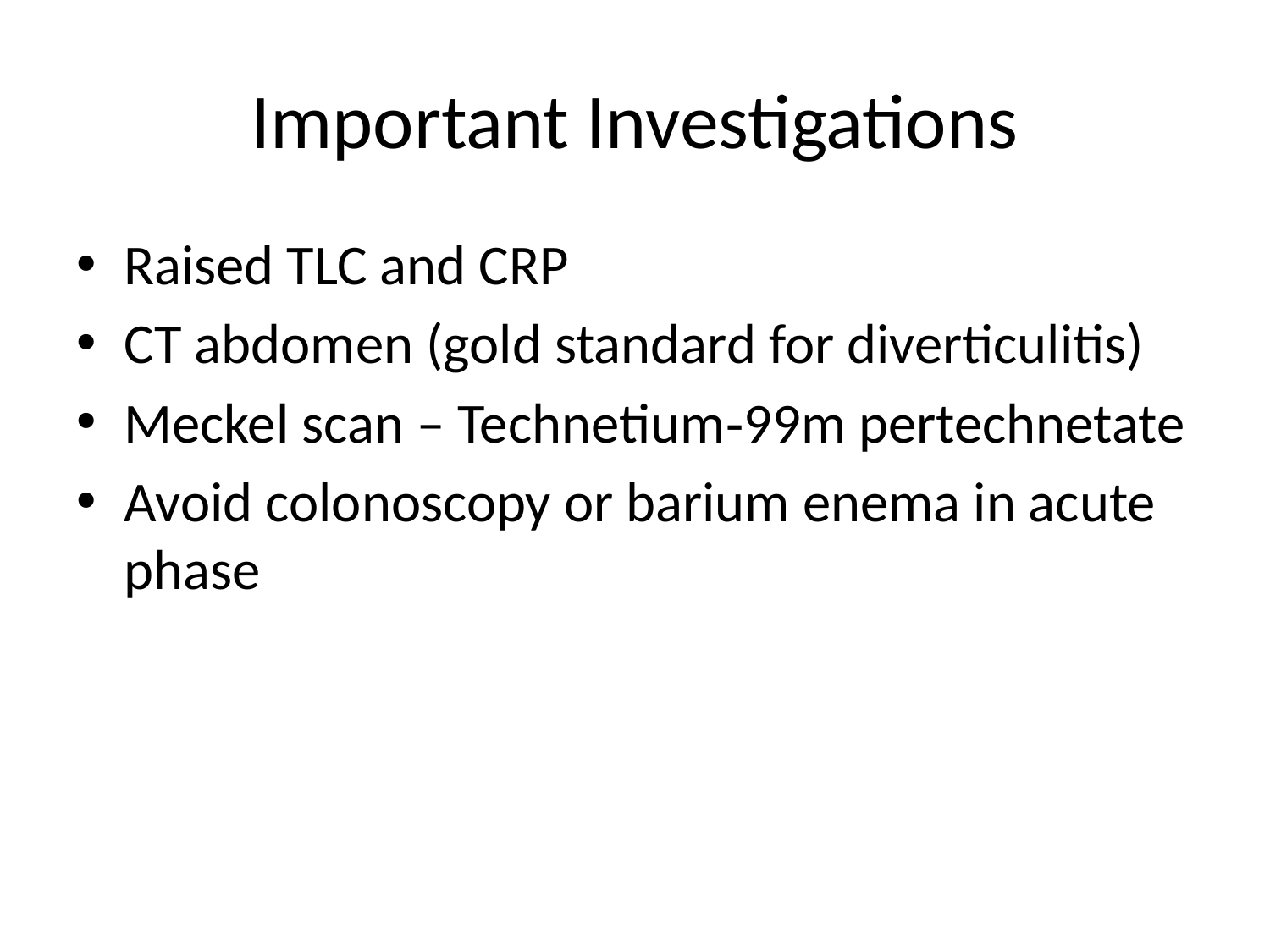

# Important Investigations
Raised TLC and CRP
CT abdomen (gold standard for diverticulitis)
Meckel scan – Technetium‑99m pertechnetate
Avoid colonoscopy or barium enema in acute phase